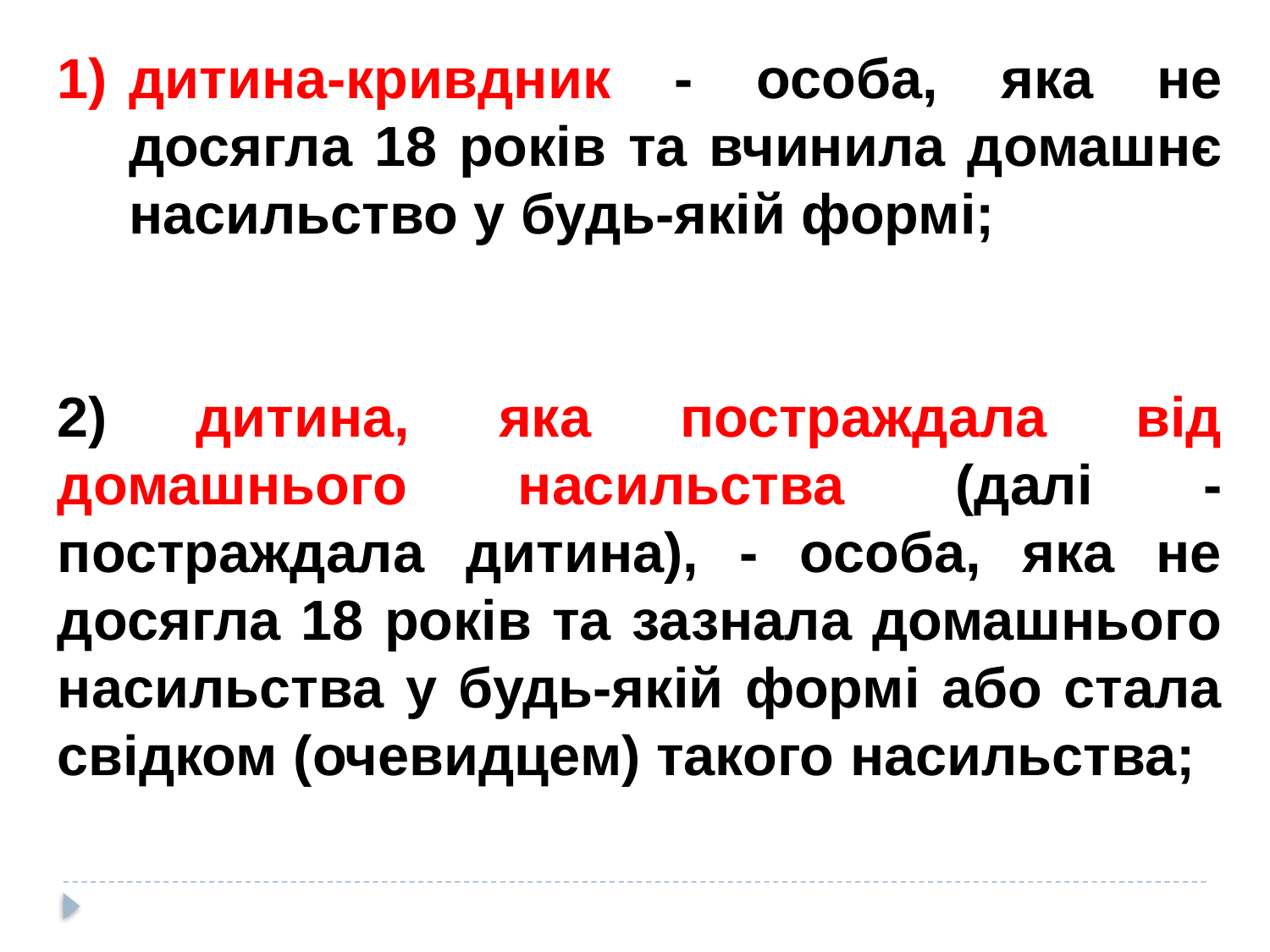

дитина-кривдник - особа, яка не досягла 18 років та вчинила домашнє насильство у будь-якій формі;

2) дитина, яка постраждала від домашнього насильства (далі - постраждала дитина), - особа, яка не досягла 18 років та зазнала домашнього насильства у будь-якій формі або стала свідком (очевидцем) такого насильства;